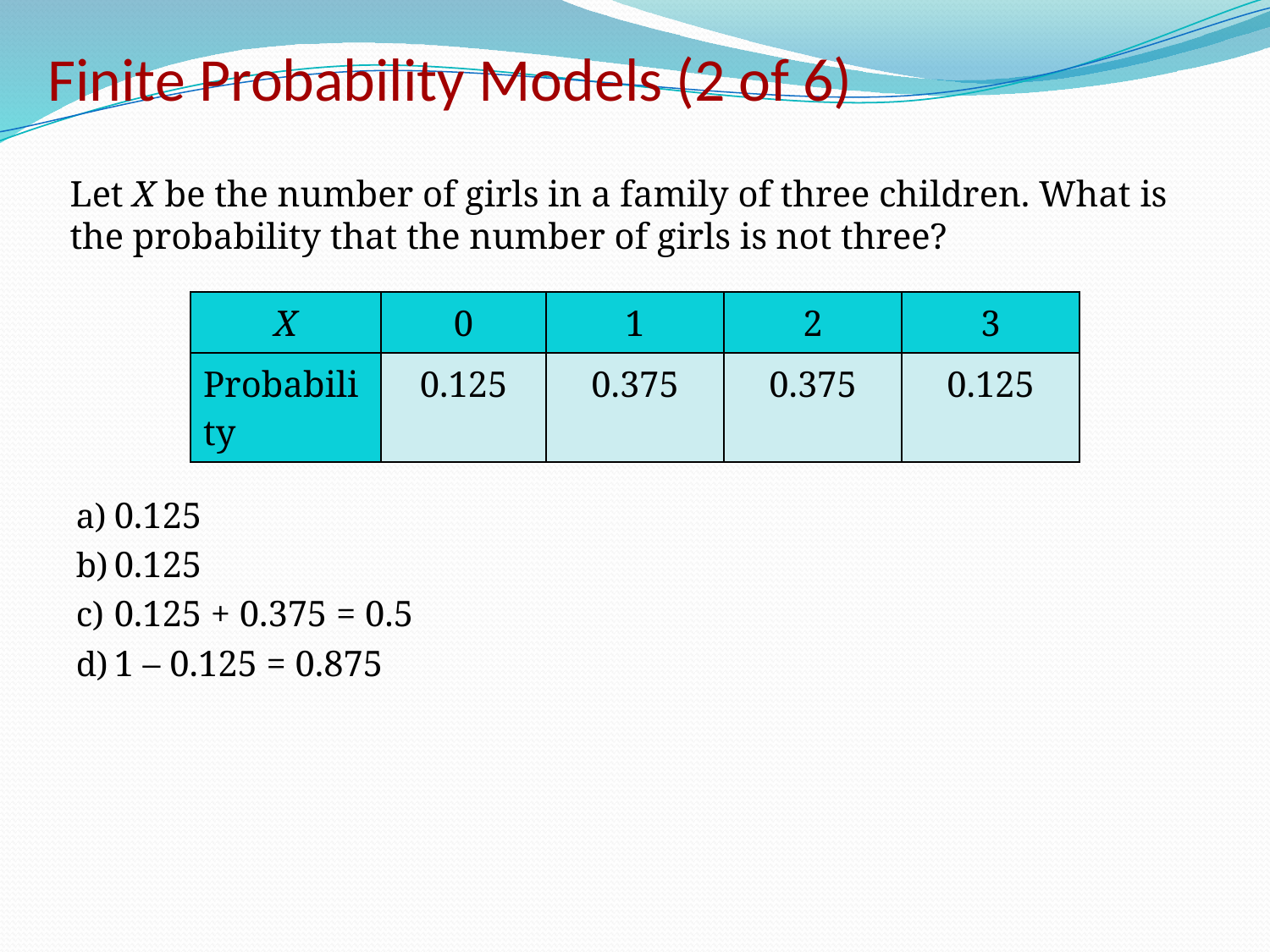

# Finite Probability Models (2 of 6)
Let X be the number of girls in a family of three children. What is the probability that the number of girls is not three?

| X | 0 | 1 | 2 | 3 |
| --- | --- | --- | --- | --- |
| Probability | 0.125 | 0.375 | 0.375 | 0.125 |
0.125
0.125
0.125 + 0.375 = 0.5
1 – 0.125 = 0.875